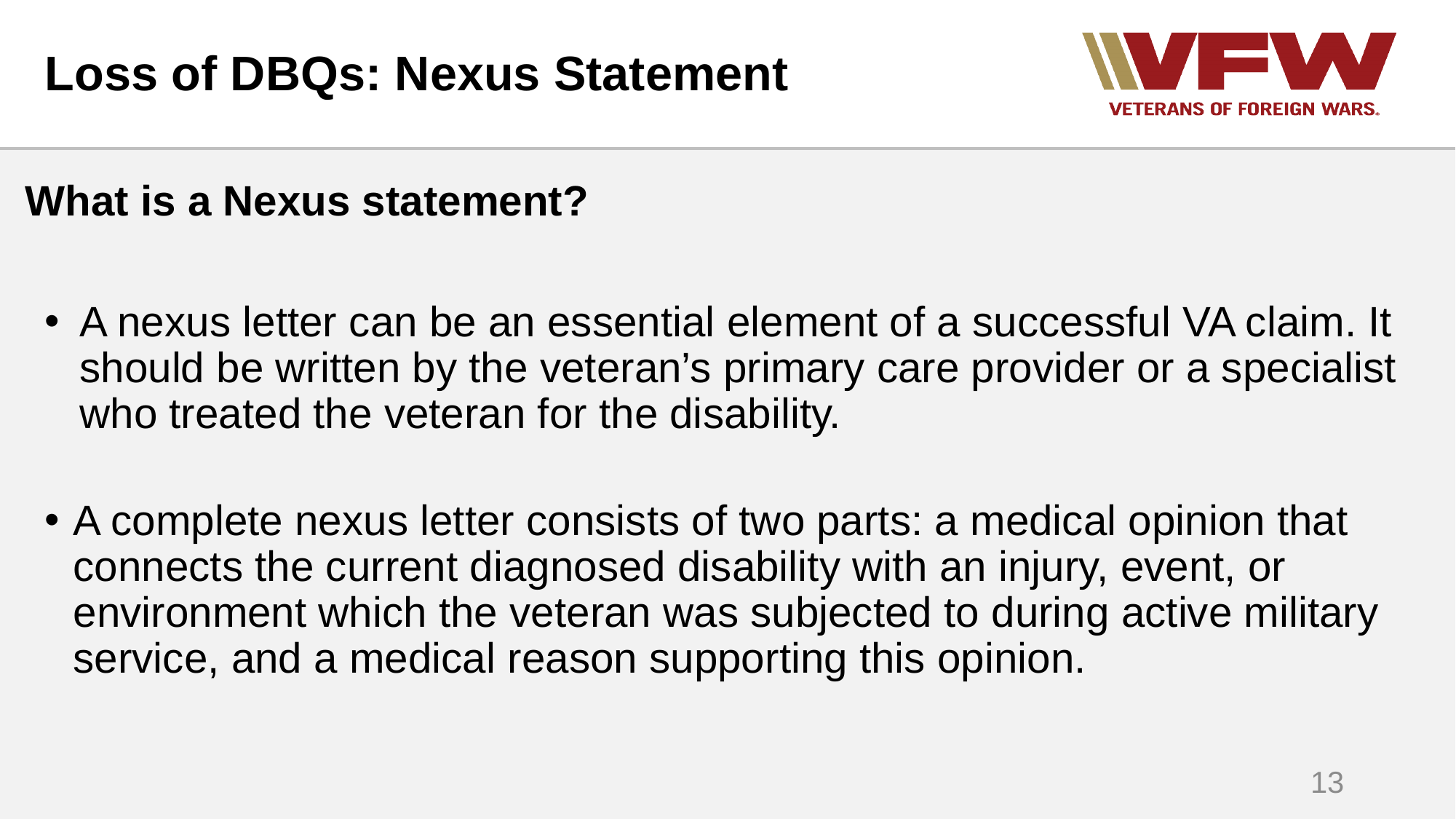

# Loss of DBQs: Nexus Statement
What is a Nexus statement?

A nexus letter can be an essential element of a successful VA claim. It should be written by the veteran’s primary care provider or a specialist who treated the veteran for the disability.

A complete nexus letter consists of two parts: a medical opinion that connects the current diagnosed disability with an injury, event, or environment which the veteran was subjected to during active military service, and a medical reason supporting this opinion.

13